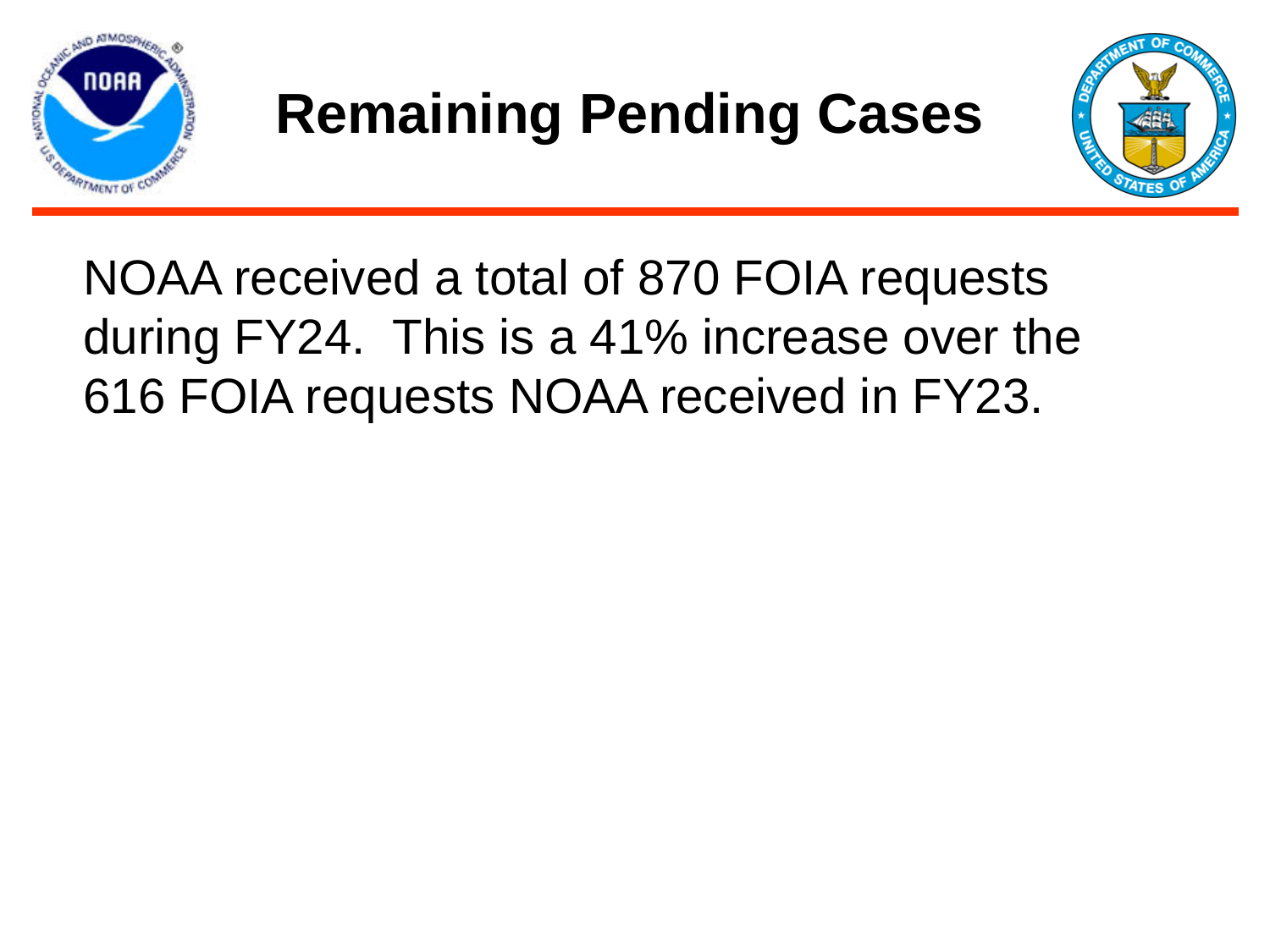

# Remaining Pending Cases
NOAA received a total of 870 FOIA requests during FY24.  This is a 41% increase over the 616 FOIA requests NOAA received in FY23.